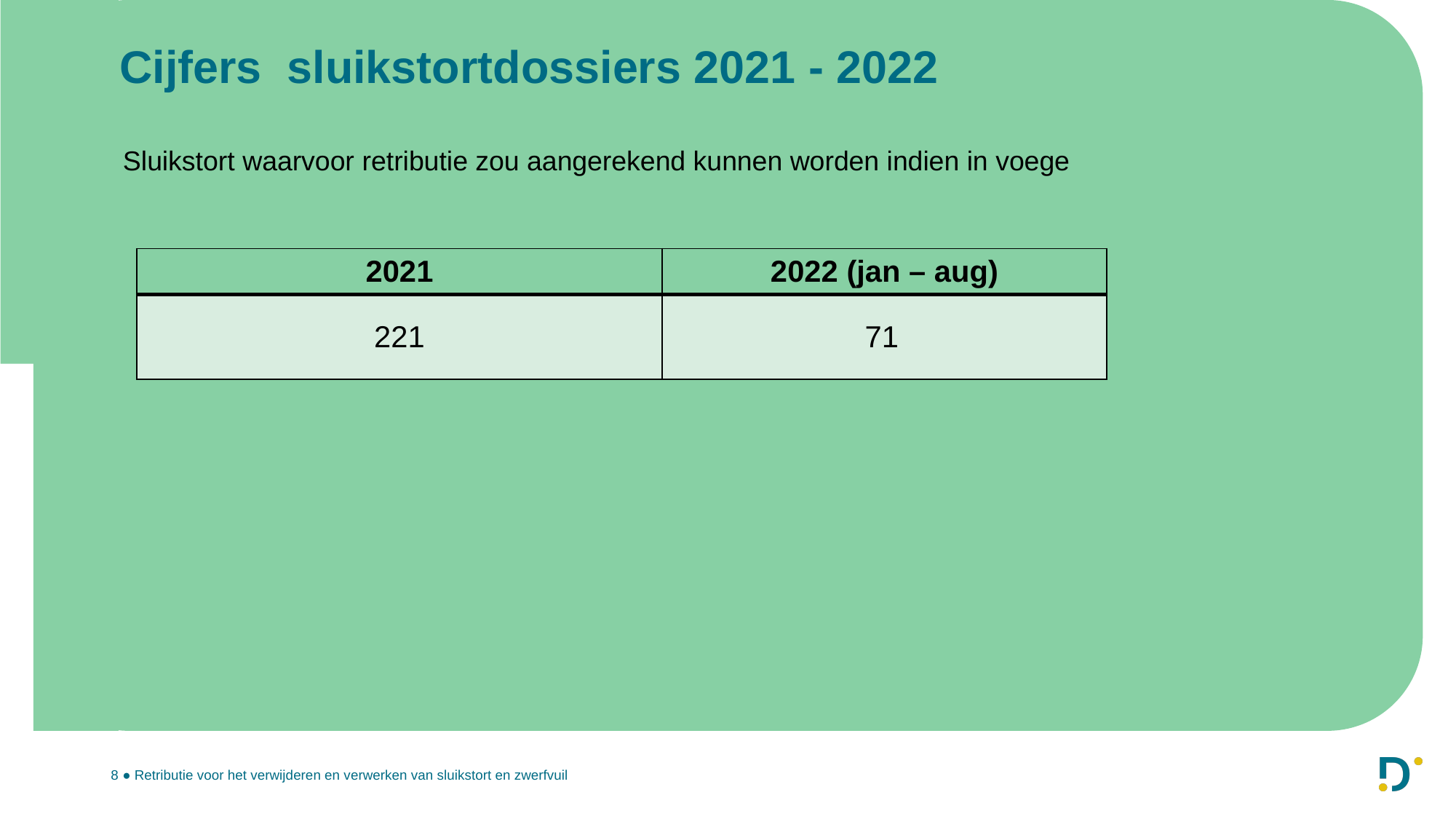

# Cijfers  sluikstortdossiers 2021 - 2022
Sluikstort waarvoor retributie zou aangerekend kunnen worden indien in voege
| 2021 | 2022 (jan – aug) |
| --- | --- |
| 221 | 71 |
8 ● Retributie voor het verwijderen en verwerken van sluikstort en zwerfvuil